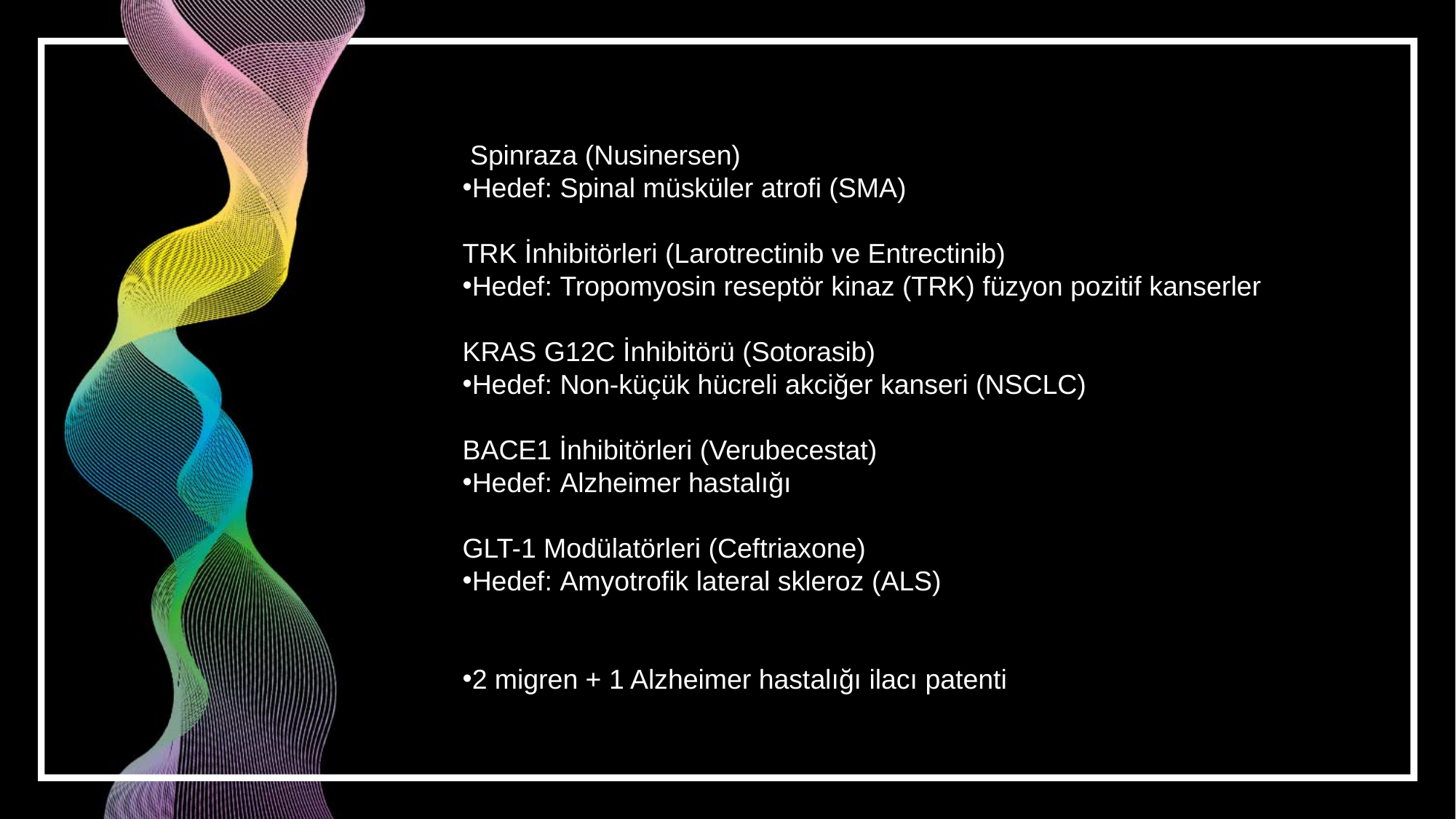

Spinraza (Nusinersen)
Hedef: Spinal müsküler atrofi (SMA)

TRK İnhibitörleri (Larotrectinib ve Entrectinib)
Hedef: Tropomyosin reseptör kinaz (TRK) füzyon pozitif kanserler

KRAS G12C İnhibitörü (Sotorasib)
Hedef: Non-küçük hücreli akciğer kanseri (NSCLC)

BACE1 İnhibitörleri (Verubecestat)
Hedef: Alzheimer hastalığı

GLT-1 Modülatörleri (Ceftriaxone)
Hedef: Amyotrofik lateral skleroz (ALS)

2 migren + 1 Alzheimer hastalığı ilacı patenti